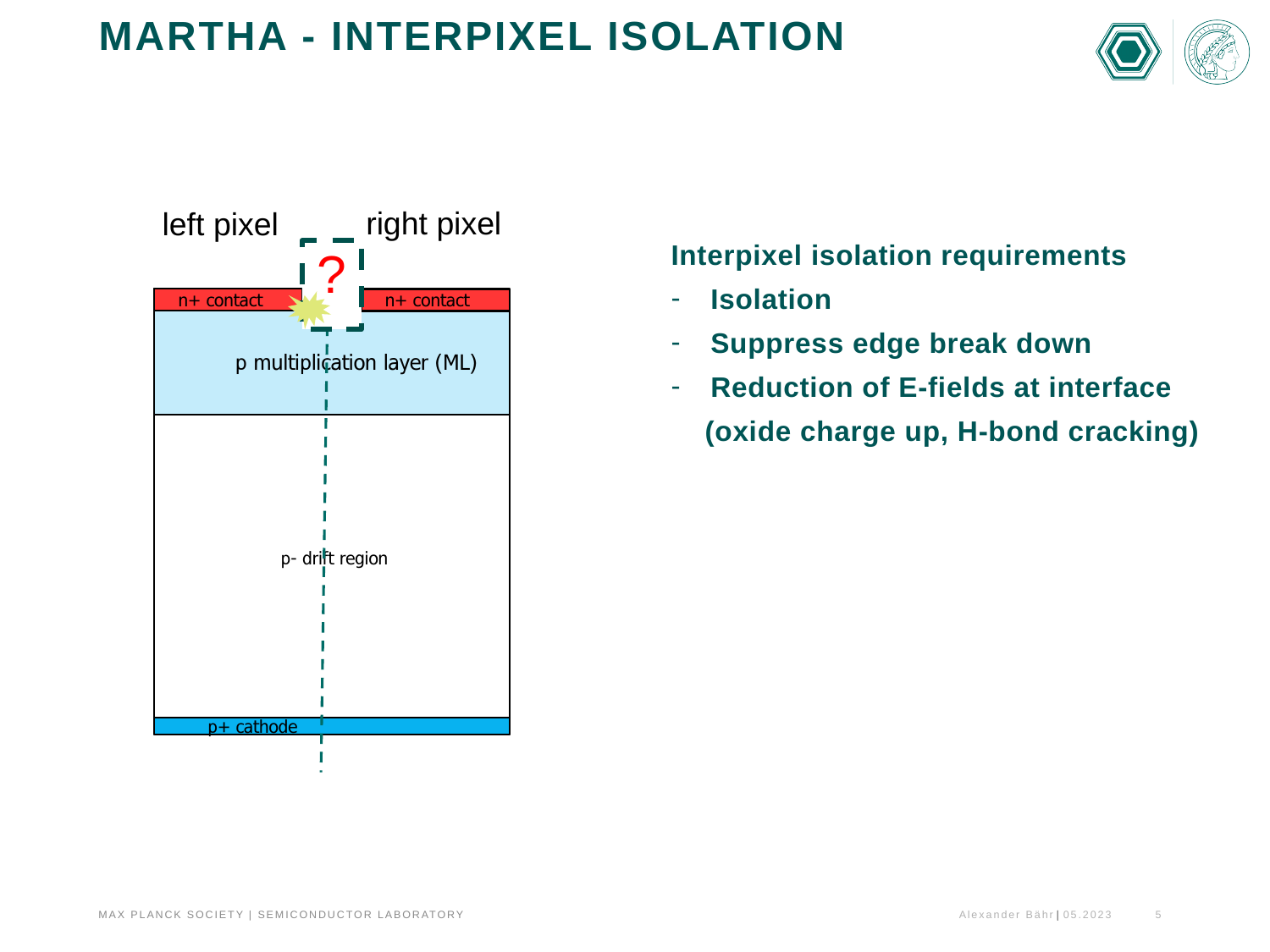

# Martha - Interpixel isolation
right pixel
left pixel
n+ contact
n+ contact

p+ cathode

p multiplication layer (ML)
p- drift region
Interpixel isolation requirements
Isolation
Suppress edge break down
Reduction of E-fields at interface
    (oxide charge up, H-bond cracking)
?

Alexander Bähr
05.2023
5